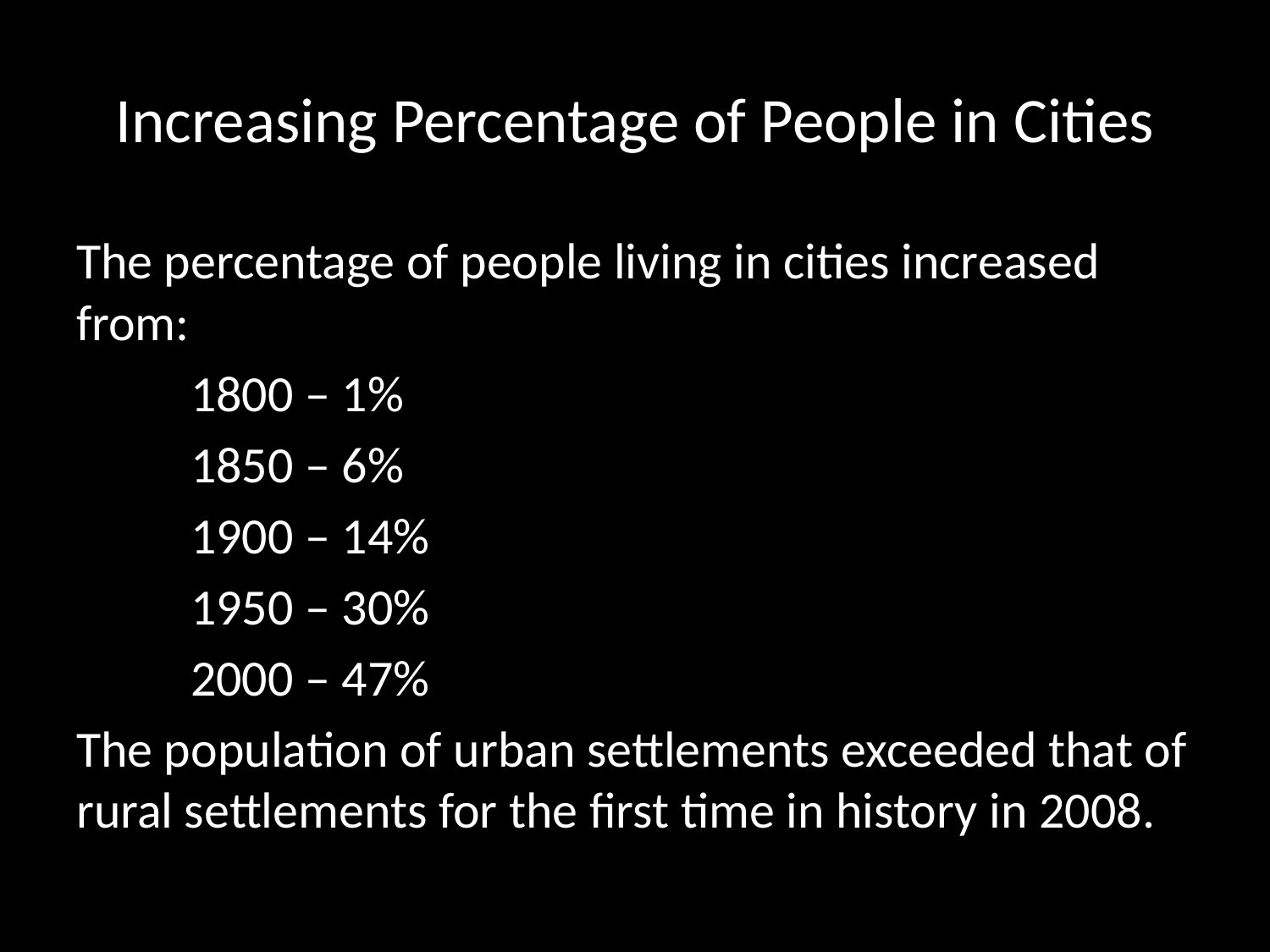

# Increasing Percentage of People in Cities
The percentage of people living in cities increased from:
	1800 – 1%
	1850 – 6%
	1900 – 14%
	1950 – 30%
	2000 – 47%
The population of urban settlements exceeded that of rural settlements for the first time in history in 2008.